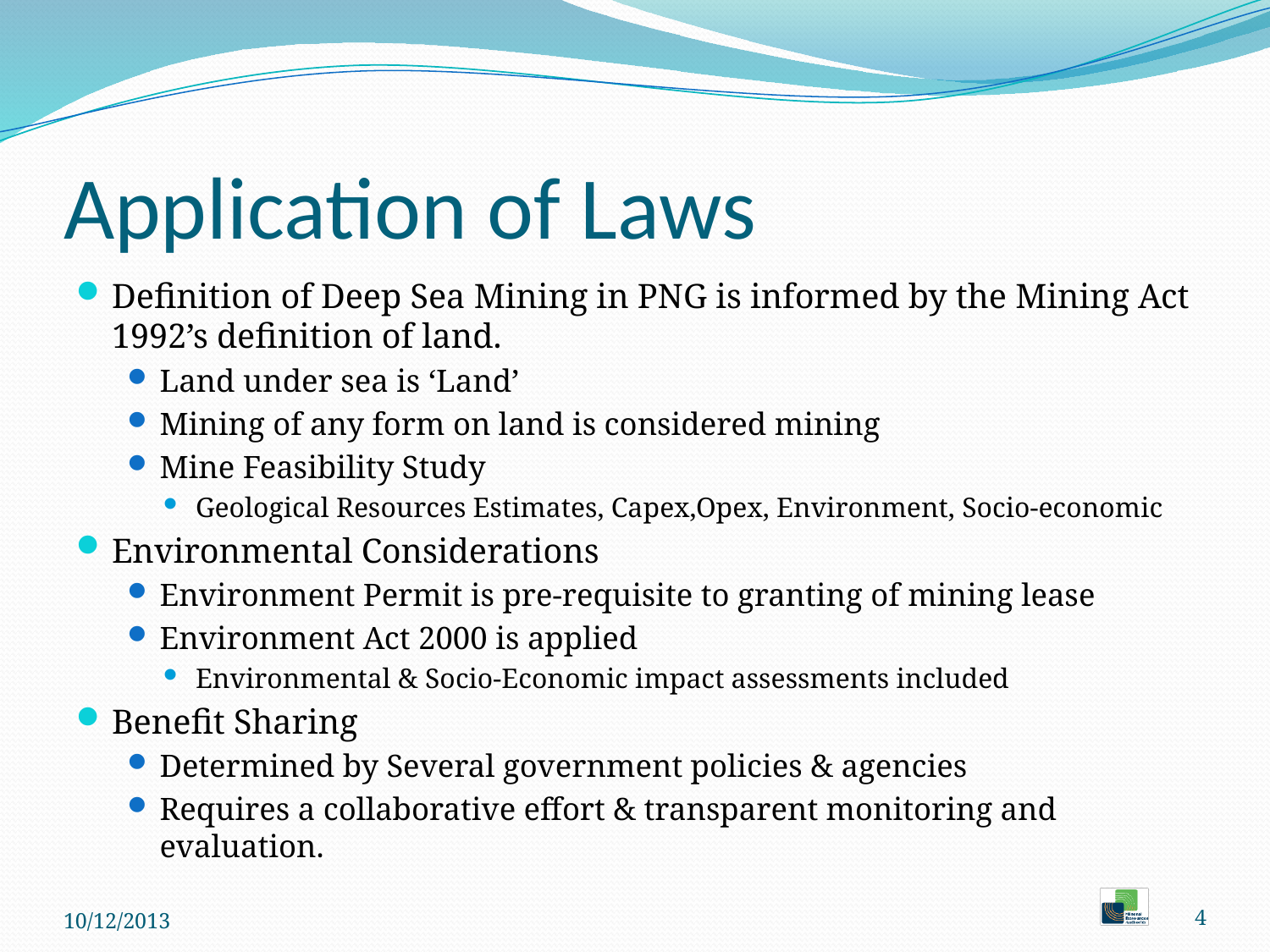

# Application of Laws
Definition of Deep Sea Mining in PNG is informed by the Mining Act 1992’s definition of land.
Land under sea is ‘Land’
Mining of any form on land is considered mining
Mine Feasibility Study
Geological Resources Estimates, Capex,Opex, Environment, Socio-economic
Environmental Considerations
Environment Permit is pre-requisite to granting of mining lease
Environment Act 2000 is applied
Environmental & Socio-Economic impact assessments included
Benefit Sharing
Determined by Several government policies & agencies
Requires a collaborative effort & transparent monitoring and evaluation.

10/12/2013
4